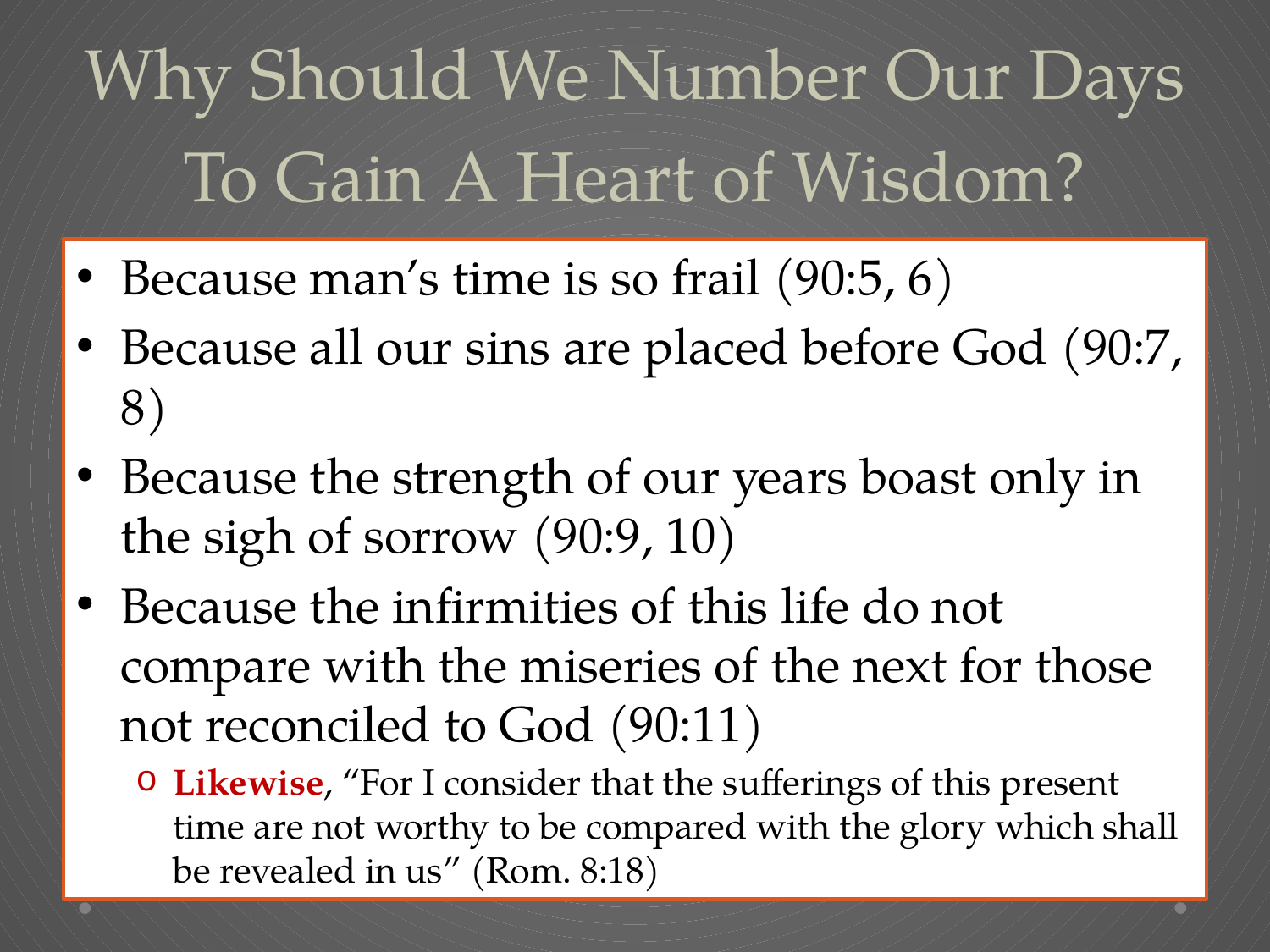

# Why Should We Number Our Days To Gain A Heart of Wisdom?
Because man’s time is so frail (90:5, 6)
Because all our sins are placed before God (90:7, 8)
Because the strength of our years boast only in the sigh of sorrow (90:9, 10)
Because the infirmities of this life do not compare with the miseries of the next for those not reconciled to God (90:11)
Likewise, “For I consider that the sufferings of this present time are not worthy to be compared with the glory which shall be revealed in us” (Rom. 8:18)